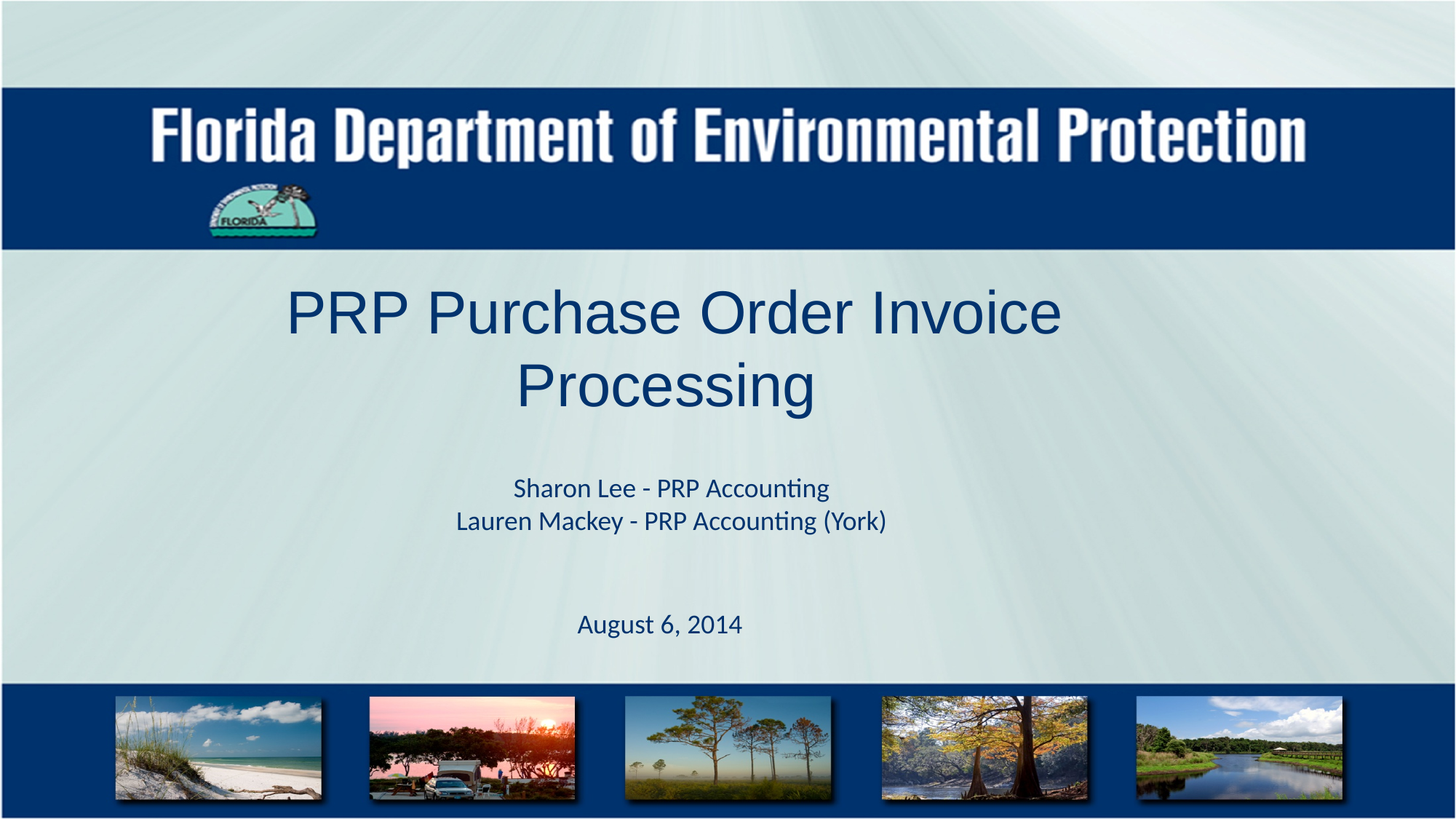

# PRP Purchase Order Invoice Processing
Sharon Lee - PRP Accounting
Lauren Mackey - PRP Accounting (York)
August 6, 2014